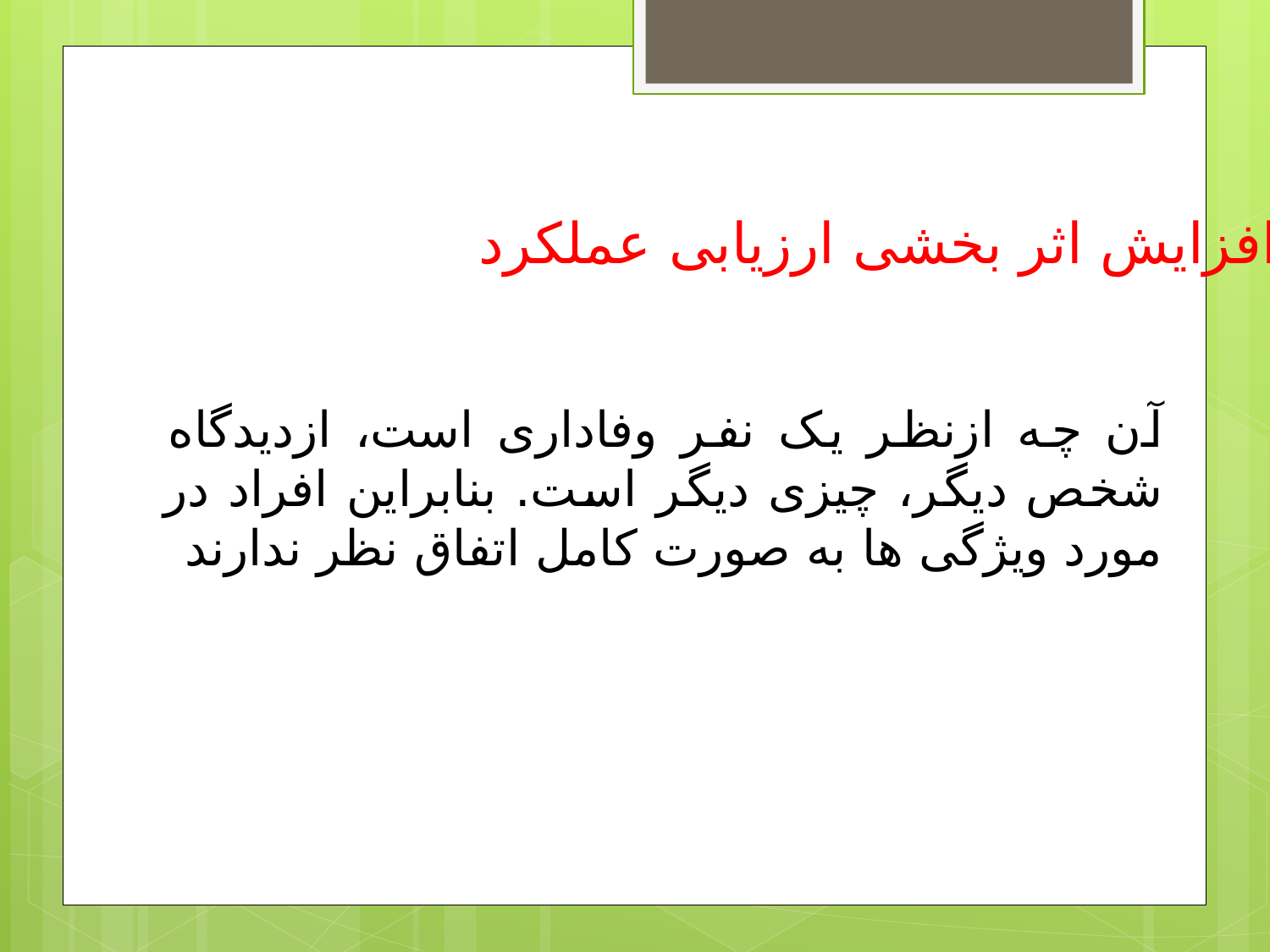

افزایش اثر بخشی ارزیابی عملکرد
آن چه ازنظر یک نفر وفاداری است، ازدیدگاه شخص دیگر، چیزی دیگر است. بنابراین افراد در مورد ویژگی ها به صورت کامل اتفاق نظر ندارند